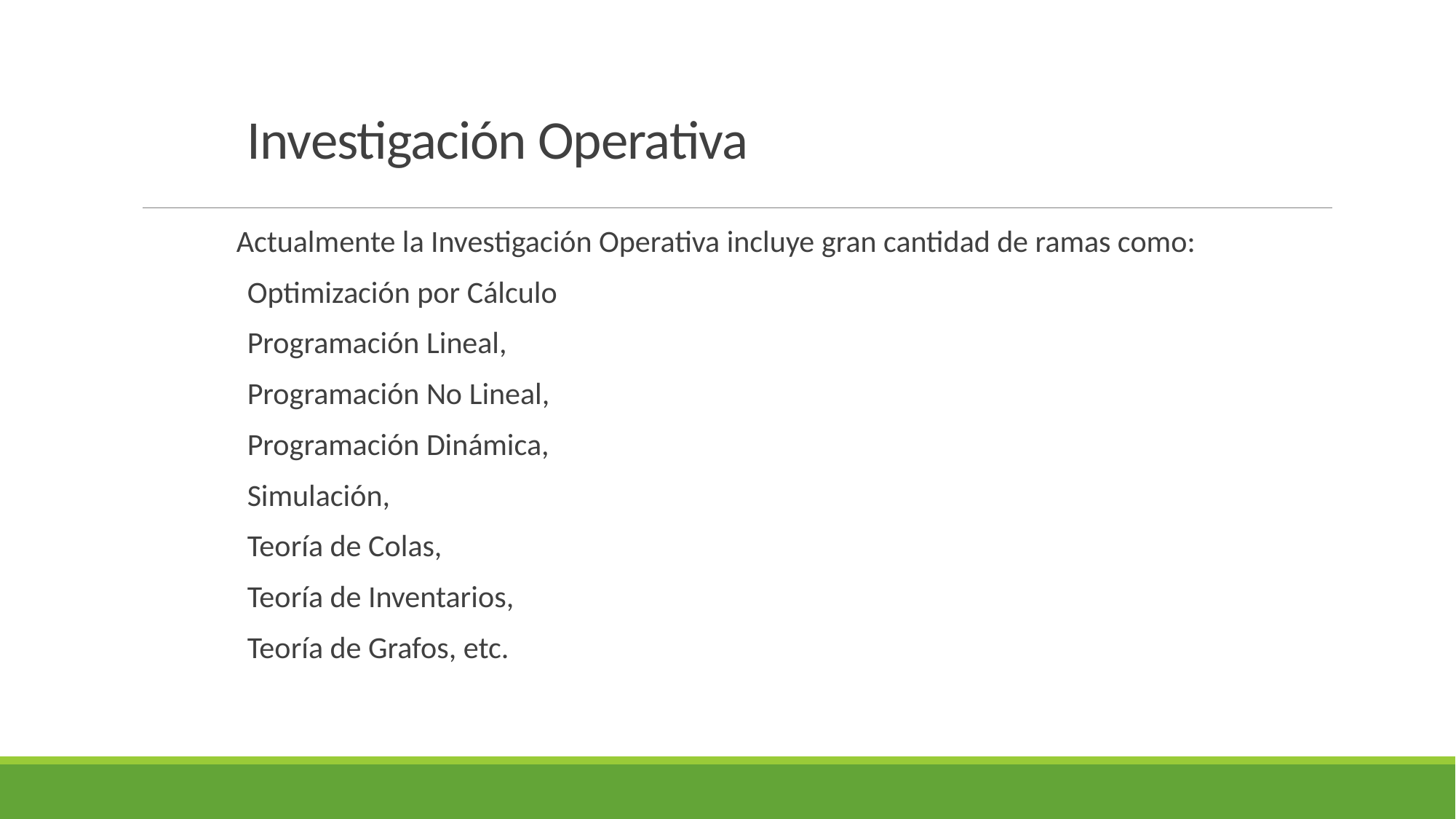

# Investigación Operativa
Actualmente la Investigación Operativa incluye gran cantidad de ramas como:
Optimización por Cálculo
Programación Lineal,
Programación No Lineal,
Programación Dinámica,
Simulación,
Teoría de Colas,
Teoría de Inventarios,
Teoría de Grafos, etc.